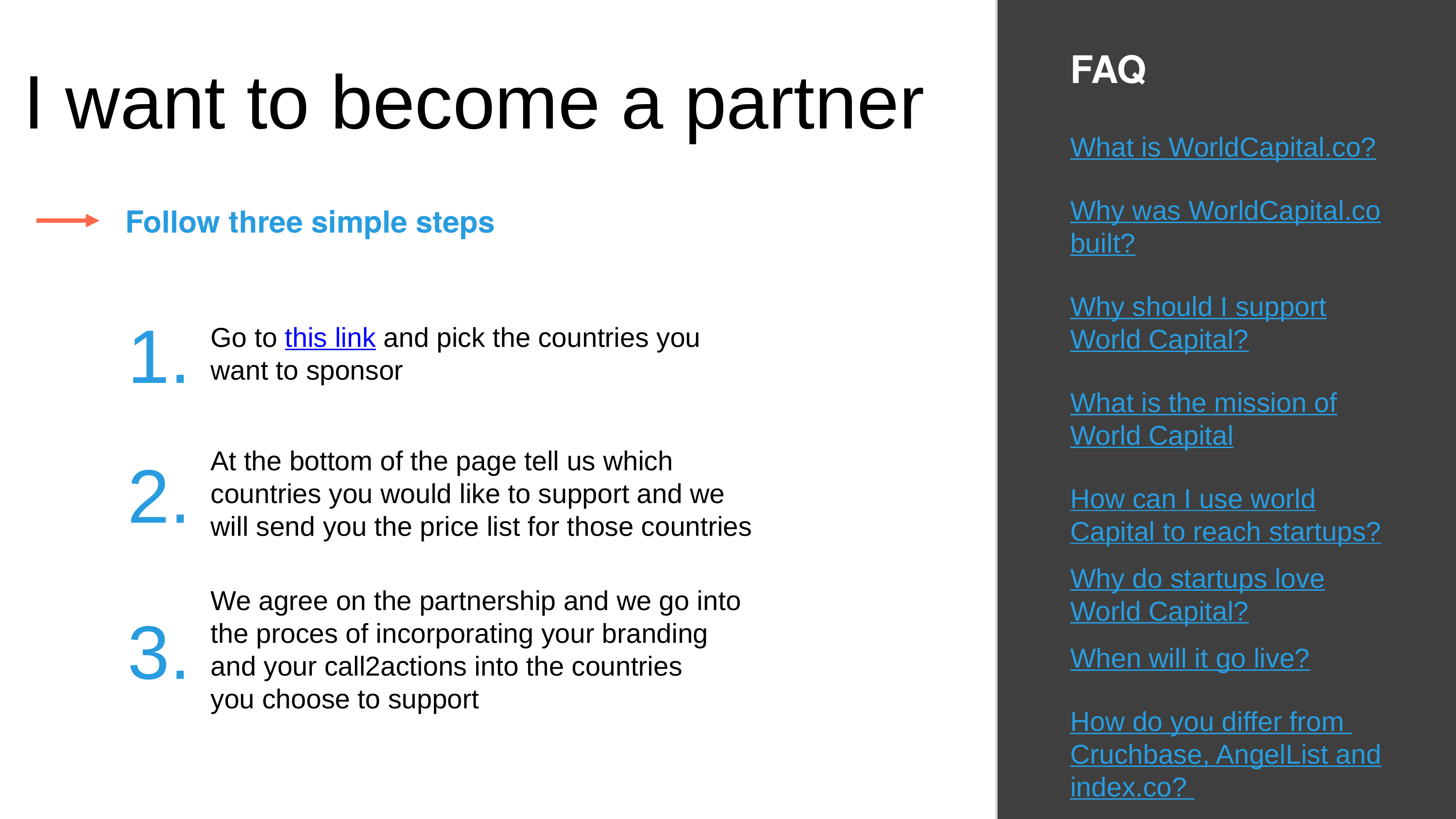

FAQ
I want to become a partner
What is WorldCapital.co?
Why was WorldCapital.co built?
Follow three simple steps

Why should I support World Capital?
1.
Go to this link and pick the countries you want to sponsor
What is the mission of World Capital
At the bottom of the page tell us which countries you would like to support and we will send you the price list for those countries
2.
How can I use world Capital to reach startups?
Why do startups love World Capital?
We agree on the partnership and we go into
the proces of incorporating your branding and your call2actions into the countries
you choose to support
3.
When will it go live?
How do you differ from
Cruchbase, AngelList and index.co?